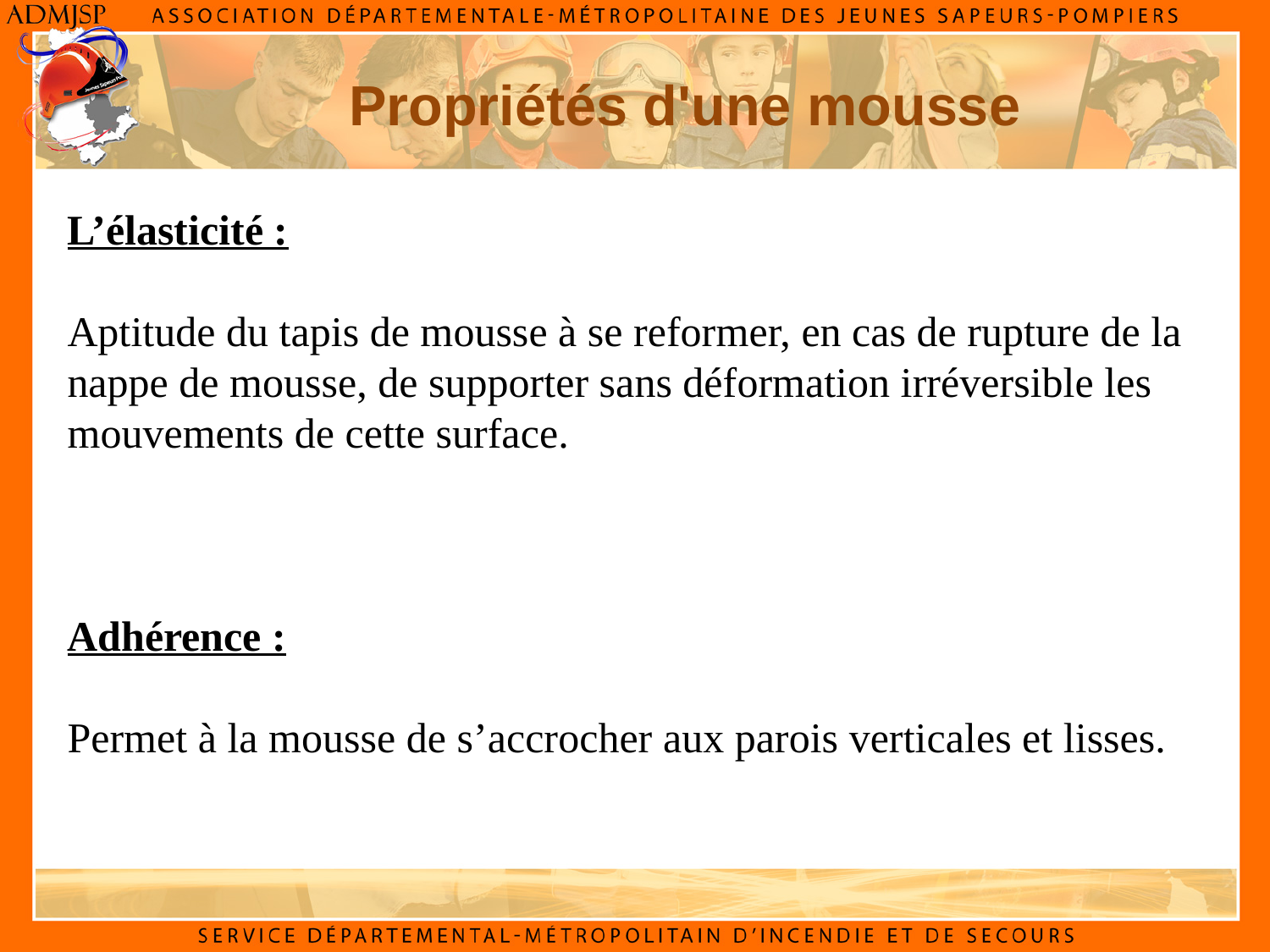

Propriétés d'une mousse
L’élasticité :

Aptitude du tapis de mousse à se reformer, en cas de rupture de la nappe de mousse, de supporter sans déformation irréversible les mouvements de cette surface.

Adhérence :

Permet à la mousse de s’accrocher aux parois verticales et lisses.